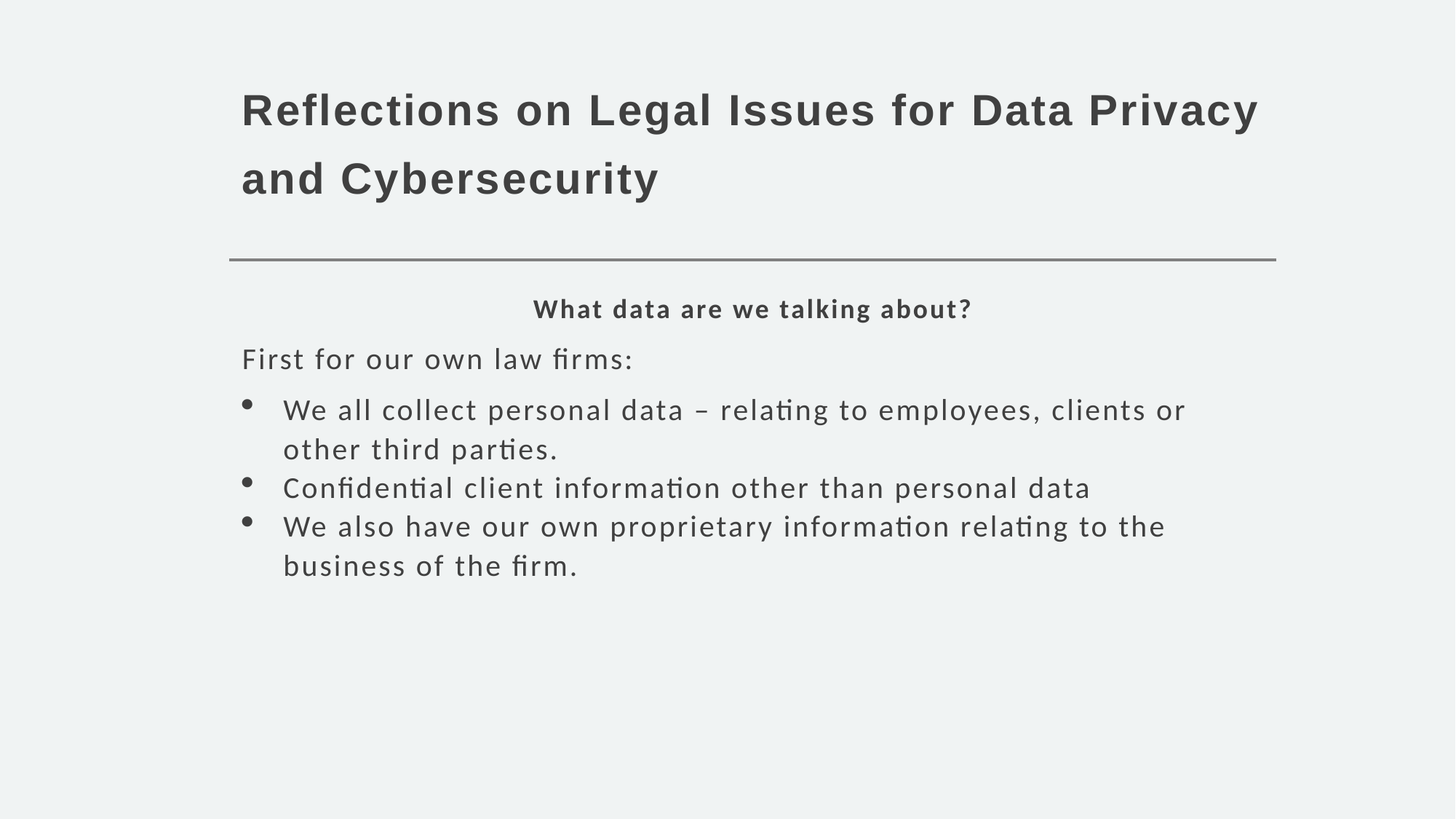

# Reflections on Legal Issues for Data Privacy and Cybersecurity
What data are we talking about?
First for our own law firms:
We all collect personal data – relating to employees, clients or other third parties.
Confidential client information other than personal data
We also have our own proprietary information relating to the business of the firm.